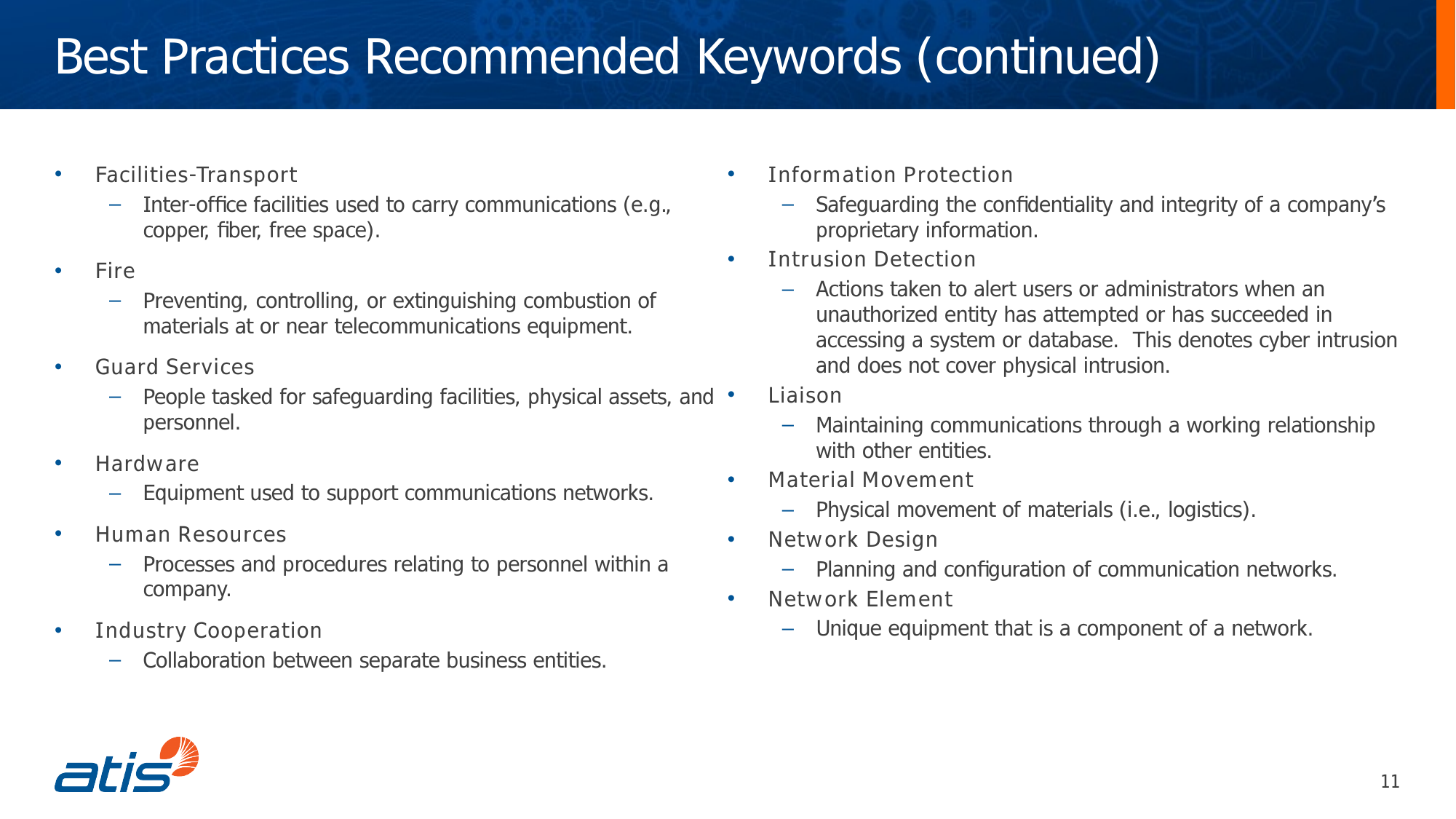

Best Practices Recommended Keywords (continued)
Facilities-Transport
Inter-office facilities used to carry communications (e.g., copper, fiber, free space).
Fire
Preventing, controlling, or extinguishing combustion of materials at or near telecommunications equipment.
Guard Services
People tasked for safeguarding facilities, physical assets, and personnel.
Hardware
Equipment used to support communications networks.
Human Resources
Processes and procedures relating to personnel within a company.
Industry Cooperation
Collaboration between separate business entities.

Information Protection
Safeguarding the confidentiality and integrity of a company’s proprietary information.
Intrusion Detection
Actions taken to alert users or administrators when an unauthorized entity has attempted or has succeeded in accessing a system or database.  This denotes cyber intrusion and does not cover physical intrusion.
Liaison
Maintaining communications through a working relationship with other entities.
Material Movement
Physical movement of materials (i.e., logistics).
Network Design
Planning and configuration of communication networks.
Network Element
Unique equipment that is a component of a network.

11